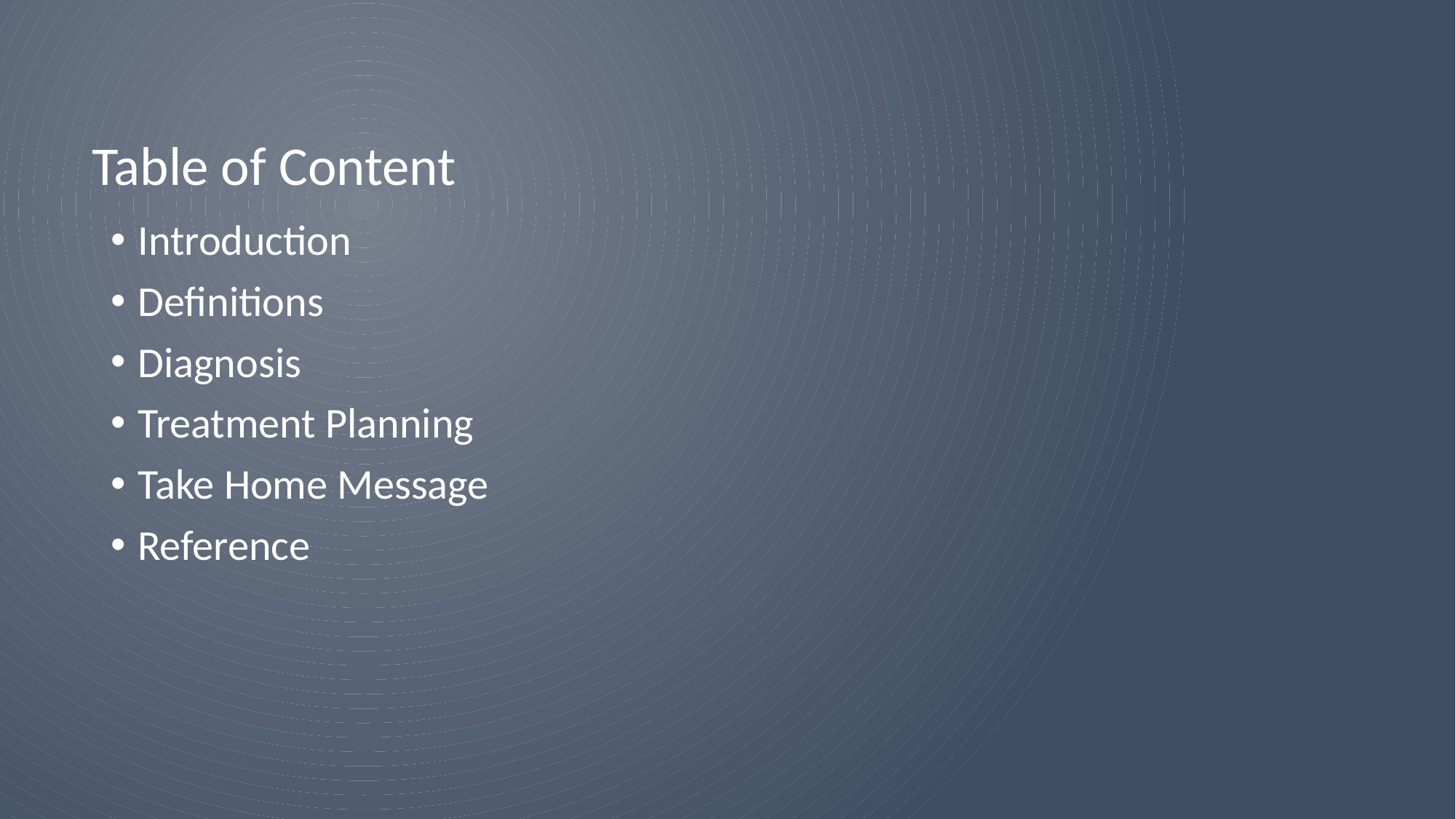

# Table of Content
Introduction
Definitions
Diagnosis
Treatment Planning
Take Home Message
Reference
3